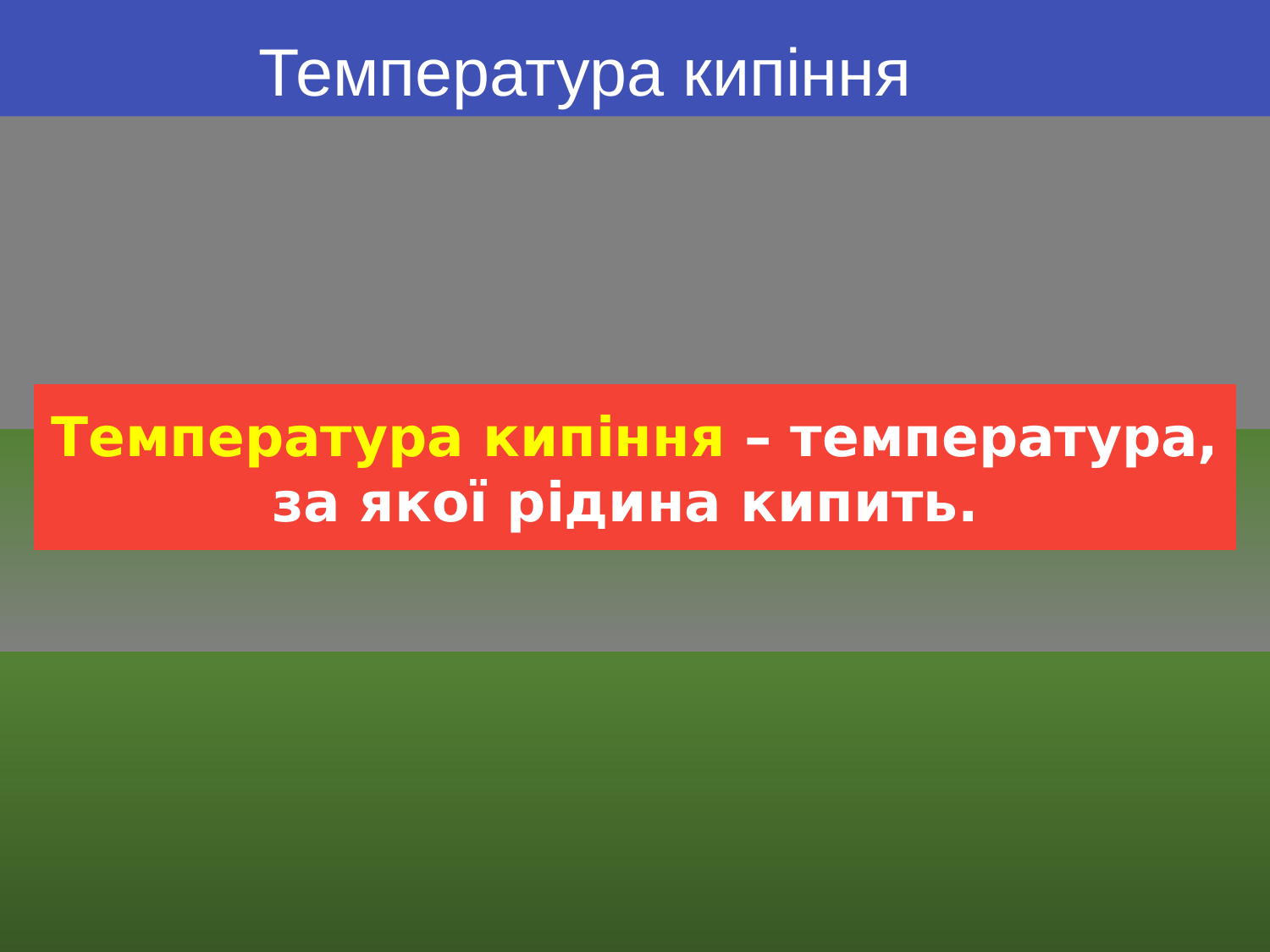

# Температура кипіння
Температура кипіння – температура,
за якої рідина кипить.